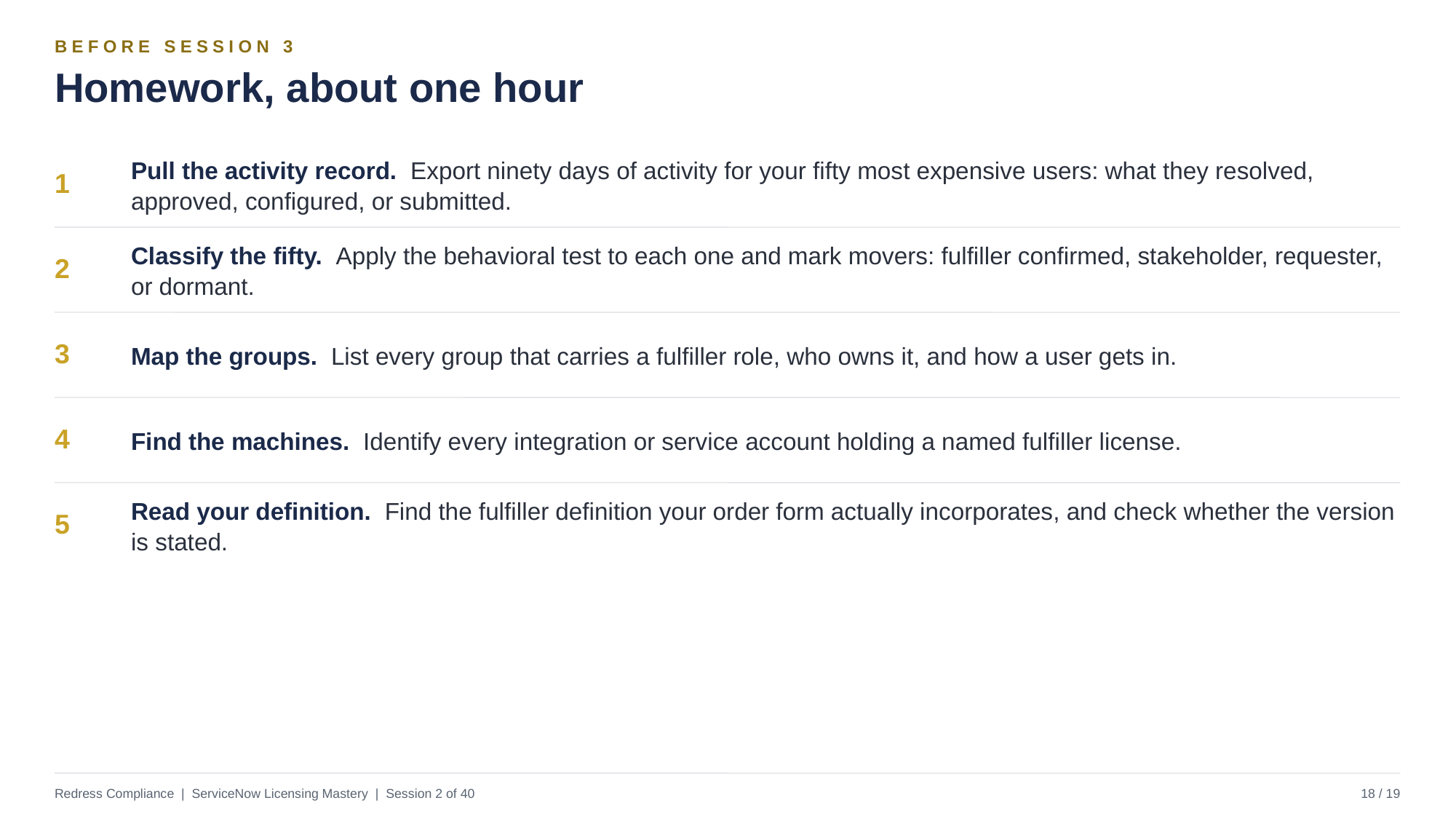

BEFORE SESSION 3
Homework, about one hour
Pull the activity record.  Export ninety days of activity for your fifty most expensive users: what they resolved, approved, configured, or submitted.
1

Classify the fifty.  Apply the behavioral test to each one and mark movers: fulfiller confirmed, stakeholder, requester, or dormant.
2

Map the groups.  List every group that carries a fulfiller role, who owns it, and how a user gets in.
3

Find the machines.  Identify every integration or service account holding a named fulfiller license.
4

Read your definition.  Find the fulfiller definition your order form actually incorporates, and check whether the version is stated.
5

Redress Compliance  |  ServiceNow Licensing Mastery  |  Session 2 of 40
18 / 19